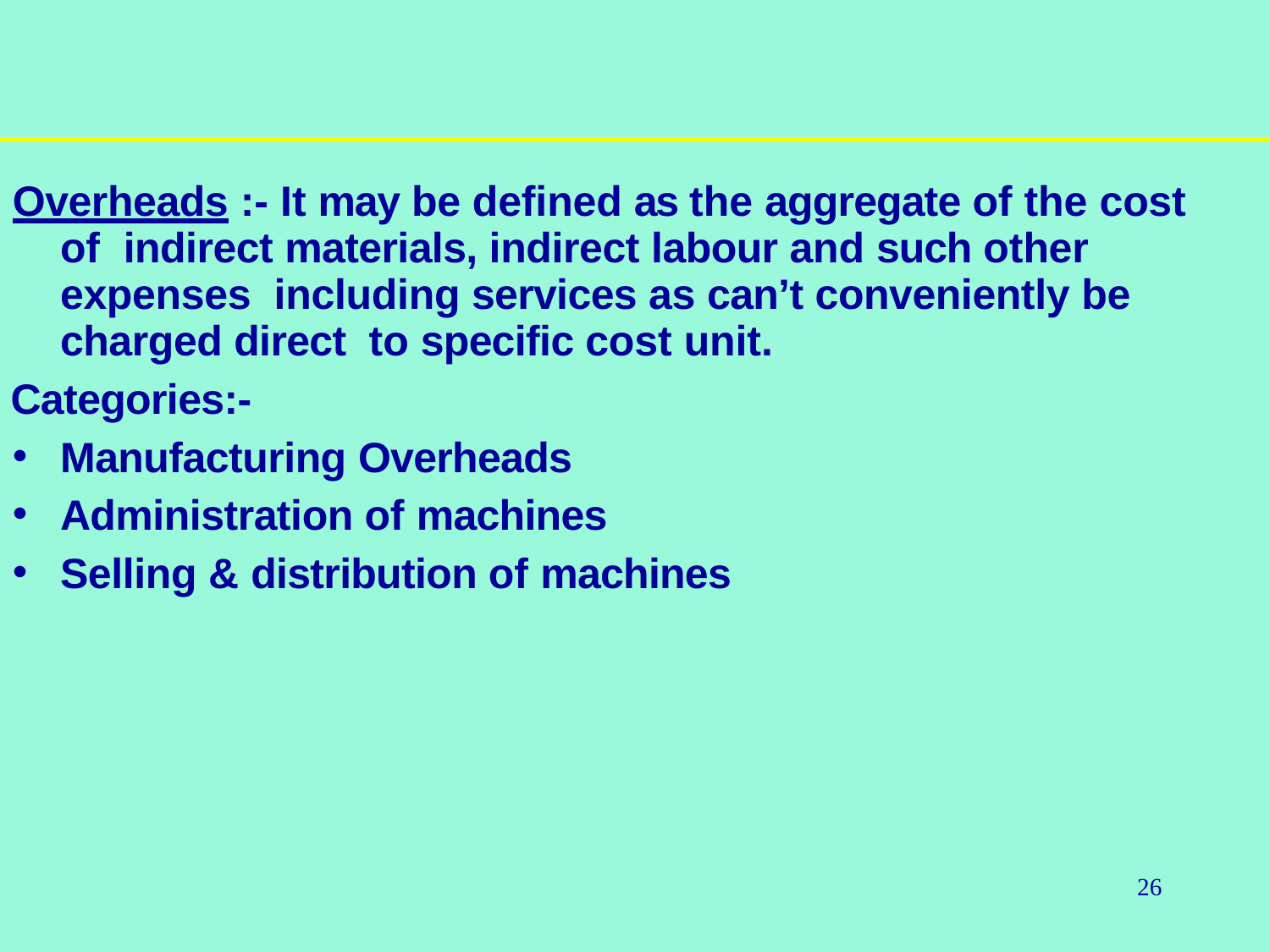

Overheads :- It may be defined as the aggregate of the cost of  indirect materials, indirect labour and such other expenses  including services as can’t conveniently be charged direct  to specific cost unit.
Categories:-
Manufacturing Overheads
Administration of machines
Selling & distribution of machines
26